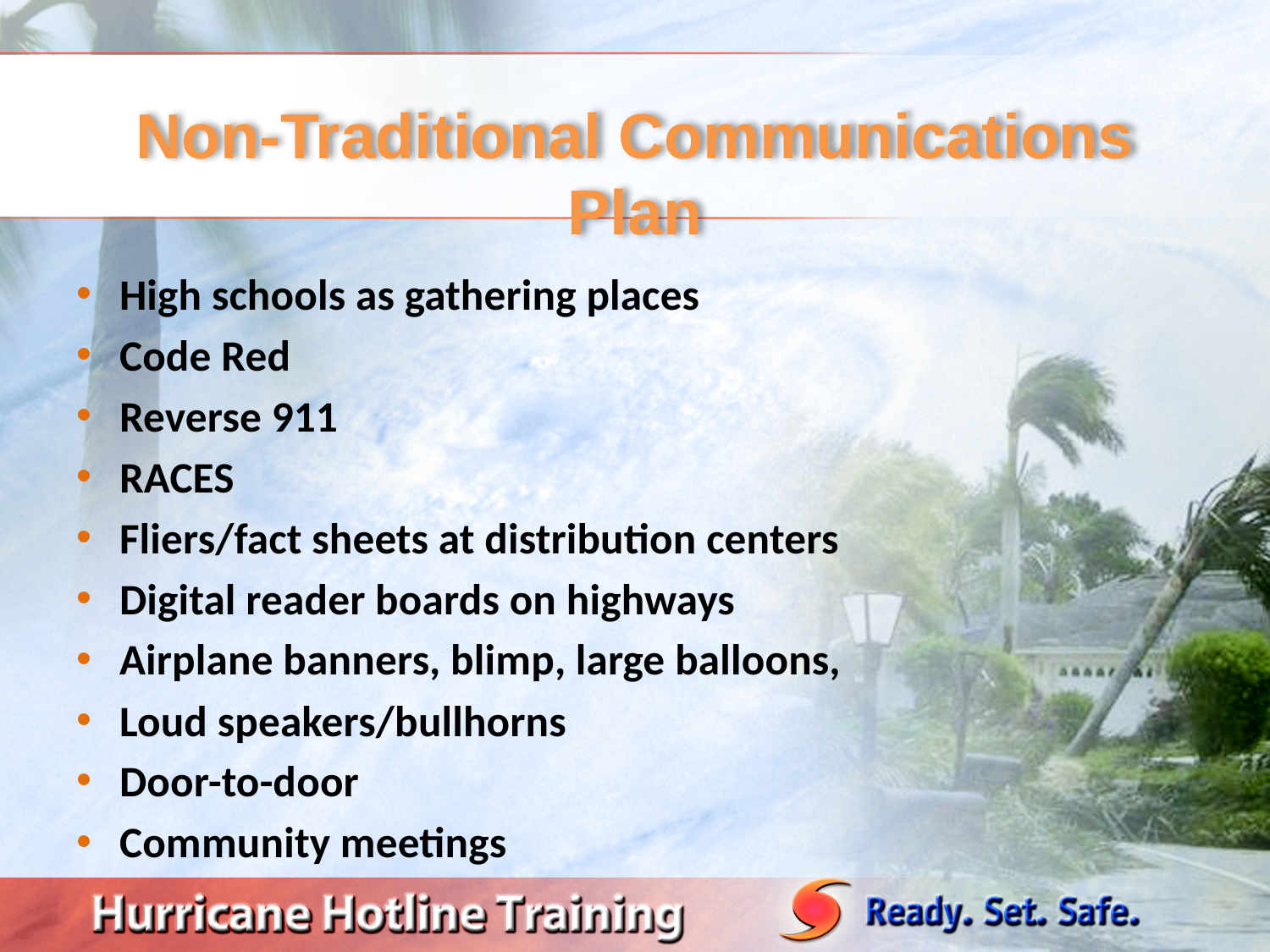

# Non-Traditional Communications Plan
High schools as gathering places
Code Red
Reverse 911
RACES
Fliers/fact sheets at distribution centers
Digital reader boards on highways
Airplane banners, blimp, large balloons,
Loud speakers/bullhorns
Door-to-door
Community meetings